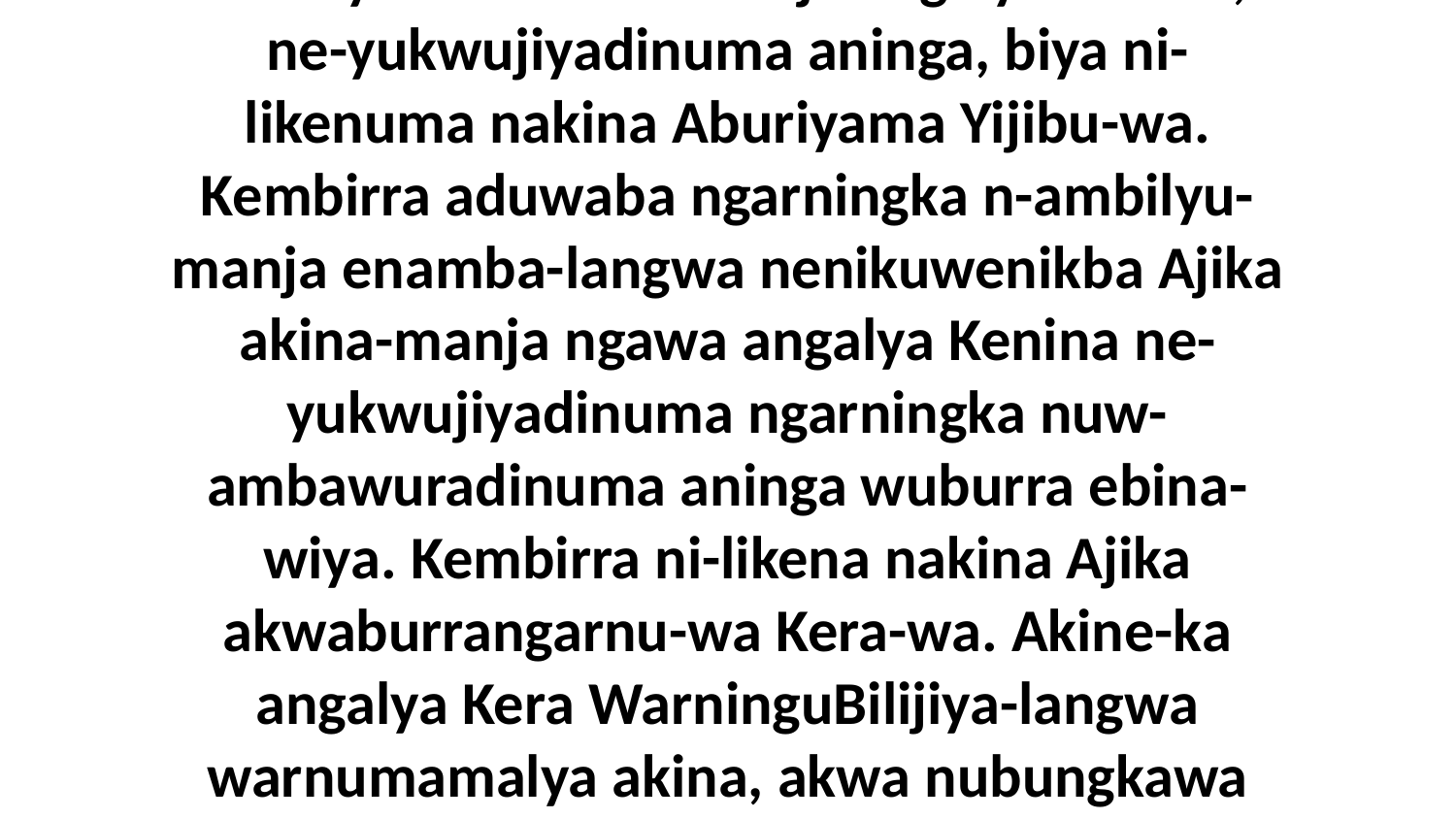

1 Arakburakba-kiya-wiya n-ambilyu-wiya Aburiyama Kenina-manja angalya nakina, ne-yukwujiyadinuma aninga, biya ni-likenuma nakina Aburiyama Yijibu-wa. Kembirra aduwaba ngarningka n-ambilyu-manja enamba-langwa nenikuwenikba Ajika akina-manja ngawa angalya Kenina ne-yukwujiyadinuma ngarningka nuw-ambawuradinuma aninga wuburra ebina-wiya. Kembirra ni-likena nakina Ajika akwaburrangarnu-wa Kera-wa. Akine-ka angalya Kera WarninguBilijiya-langwa warnumamalya akina, akwa nubungkawa aburra-langwa Abimileka nakina. Kembirra ni-likena nakina eneja Ajika enuwa-wa.